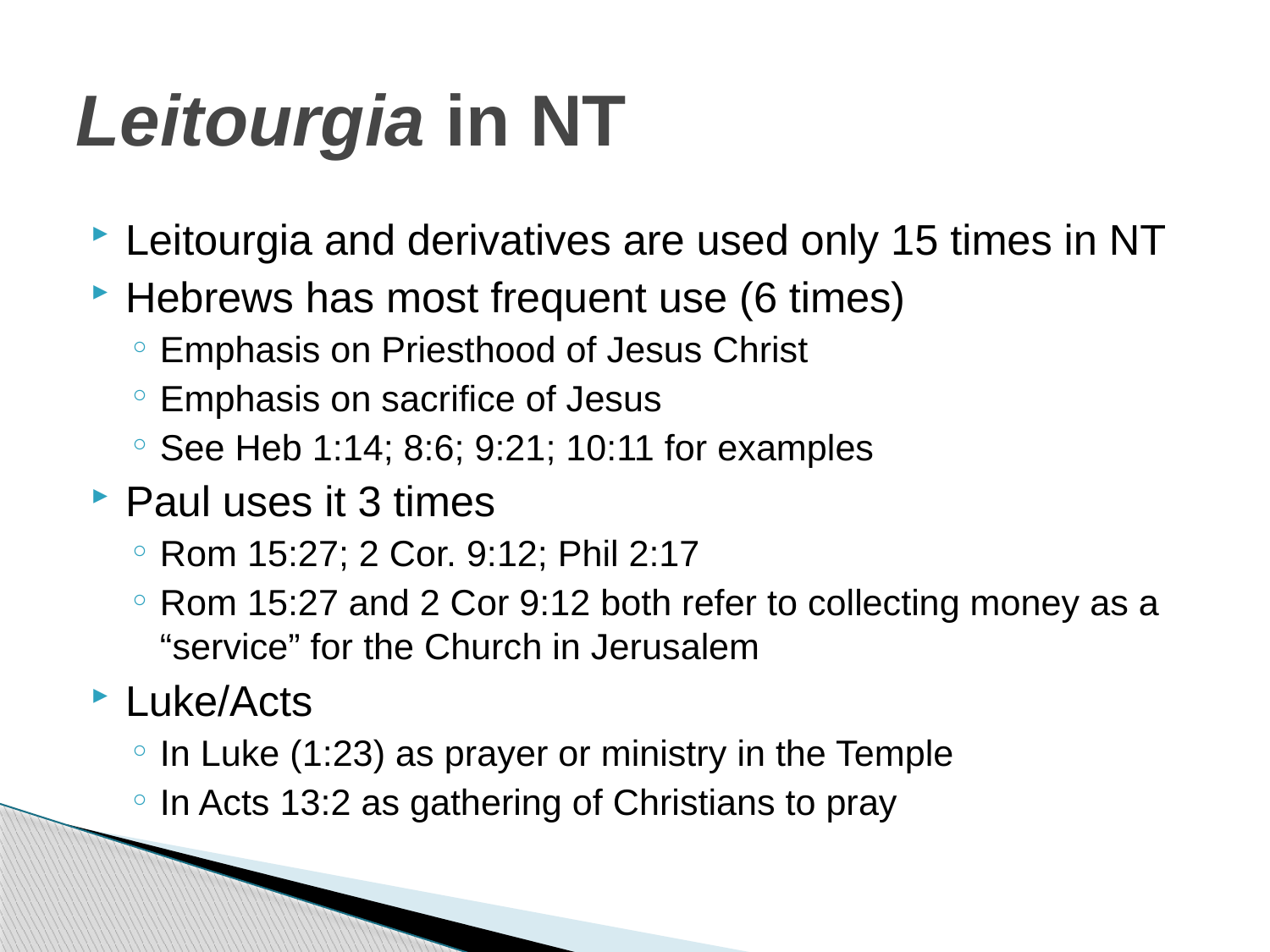

# Leitourgia in NT
Leitourgia and derivatives are used only 15 times in NT
Hebrews has most frequent use (6 times)
Emphasis on Priesthood of Jesus Christ
Emphasis on sacrifice of Jesus
See Heb 1:14; 8:6; 9:21; 10:11 for examples
Paul uses it 3 times
Rom 15:27; 2 Cor. 9:12; Phil 2:17
Rom 15:27 and 2 Cor 9:12 both refer to collecting money as a “service” for the Church in Jerusalem
Luke/Acts
In Luke (1:23) as prayer or ministry in the Temple
In Acts 13:2 as gathering of Christians to pray